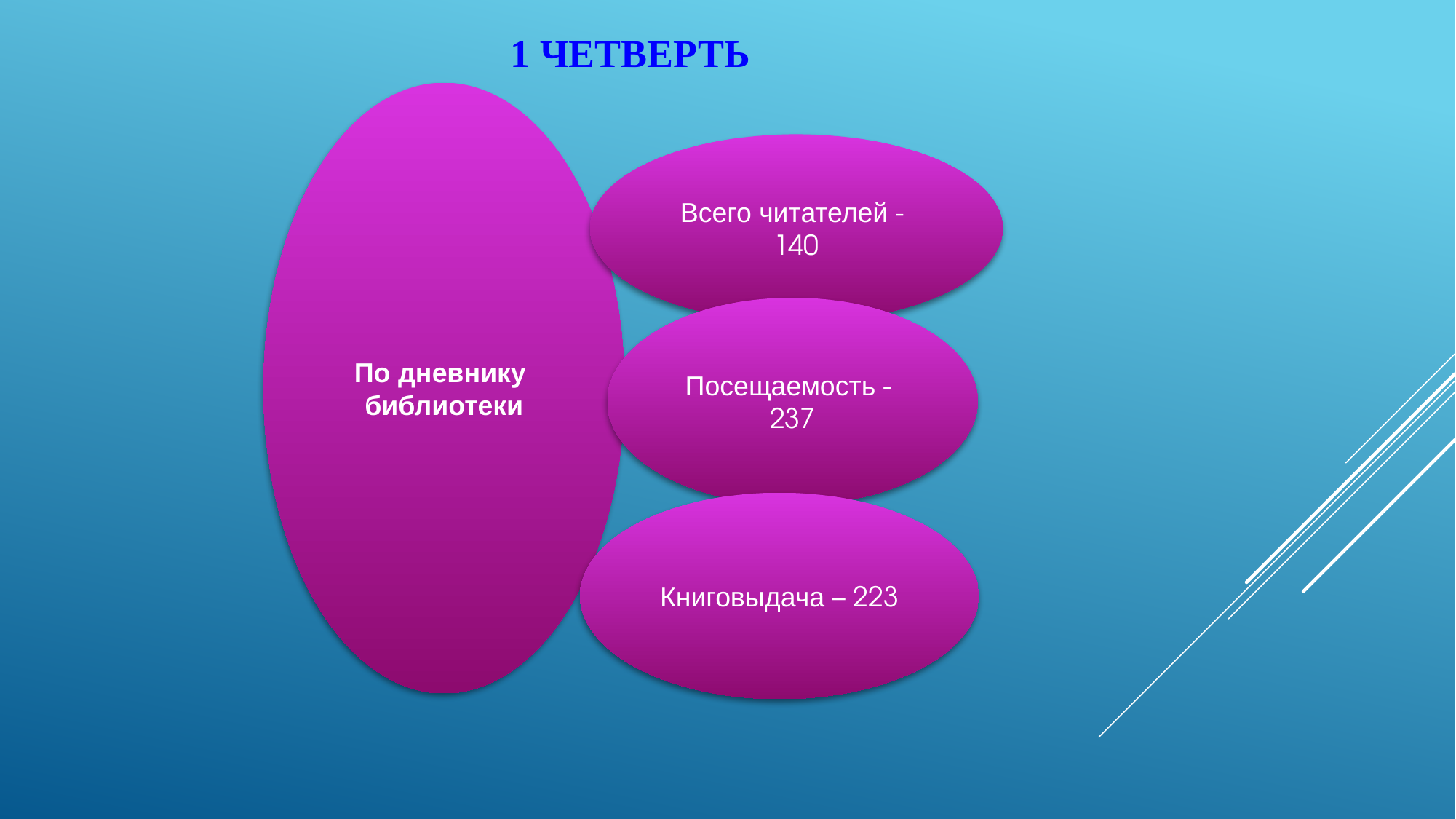

1 четверть

По дневнику  библиотеки
Всего читателей -  140
Посещаемость -  237
Книговыдача – 223